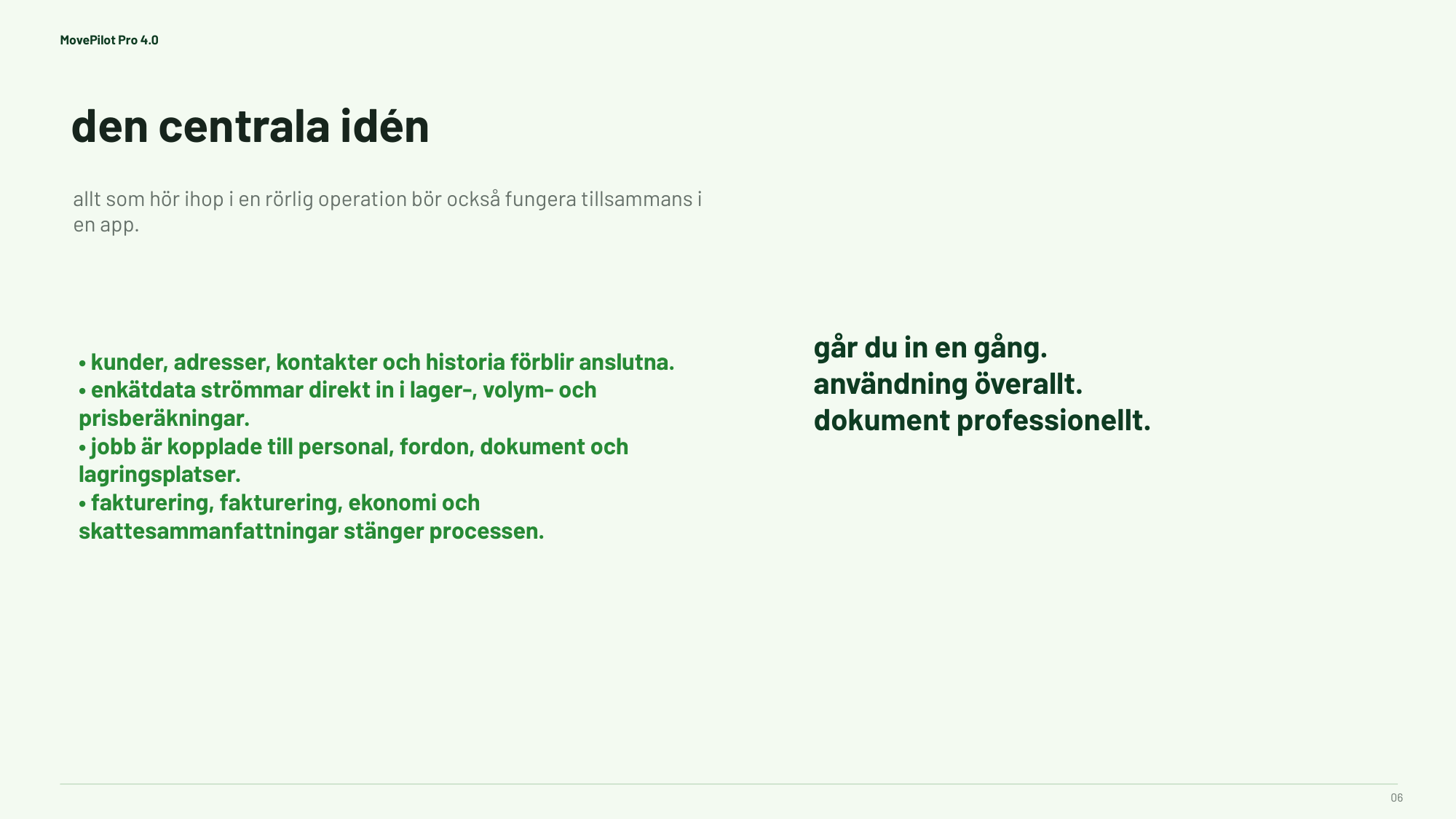

MovePilot Pro 4.0
den centrala idén
går du in en gång.
användning överallt.
dokument professionellt.
allt som hör ihop i en rörlig operation bör också fungera tillsammans i en app.
• kunder, adresser, kontakter och historia förblir anslutna.
• enkätdata strömmar direkt in i lager-, volym- och prisberäkningar.
• jobb är kopplade till personal, fordon, dokument och lagringsplatser.
• fakturering, fakturering, ekonomi och skattesammanfattningar stänger processen.

06